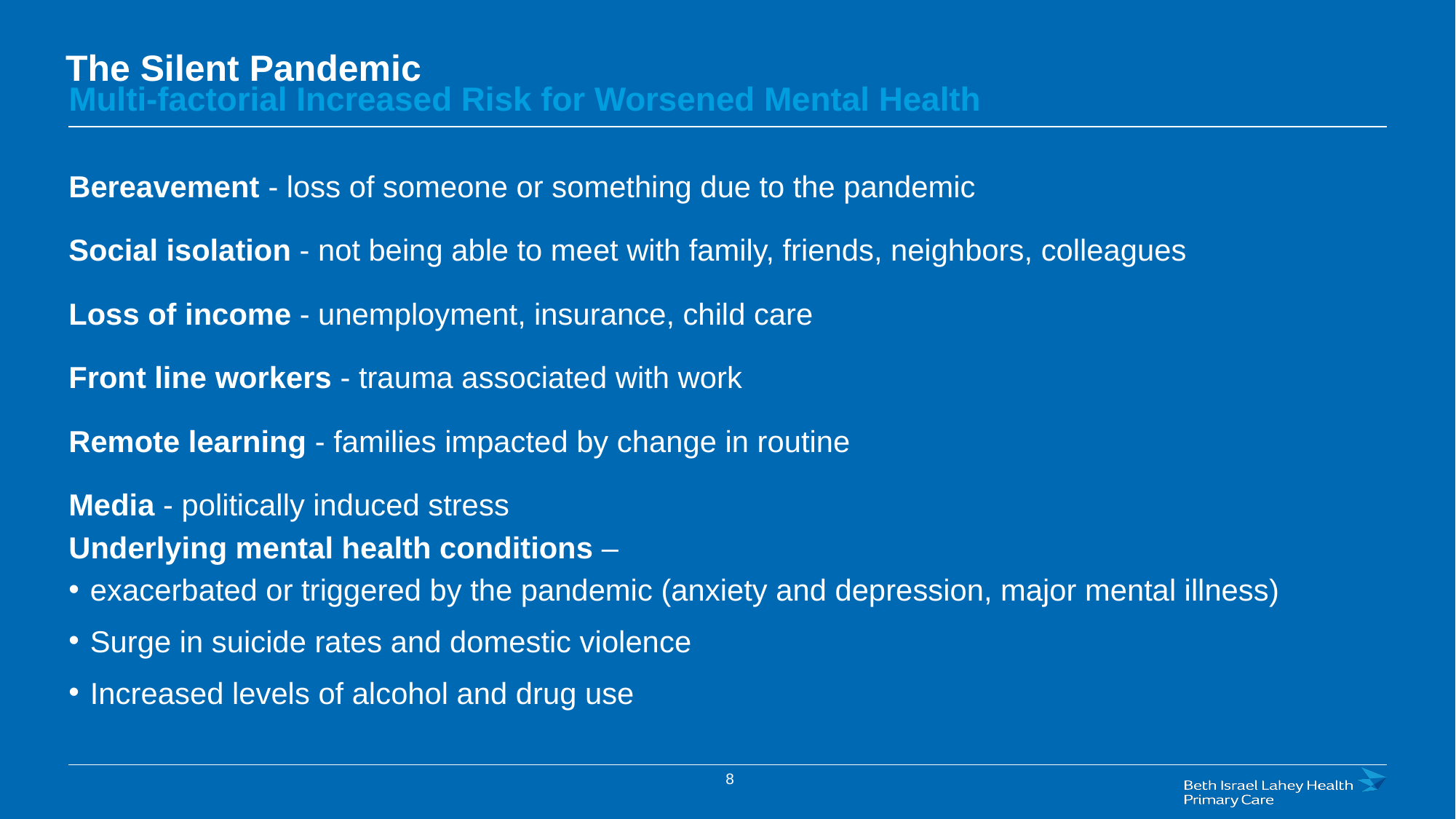

# The Silent Pandemic
Multi-factorial Increased Risk for Worsened Mental Health
Bereavement - loss of someone or something due to the pandemic
Social isolation - not being able to meet with family, friends, neighbors, colleagues
Loss of income - unemployment, insurance, child care
Front line workers - trauma associated with work
Remote learning - families impacted by change in routine
Media - politically induced stress
Underlying mental health conditions –
exacerbated or triggered by the pandemic (anxiety and depression, major mental illness)
Surge in suicide rates and domestic violence
Increased levels of alcohol and drug use

8